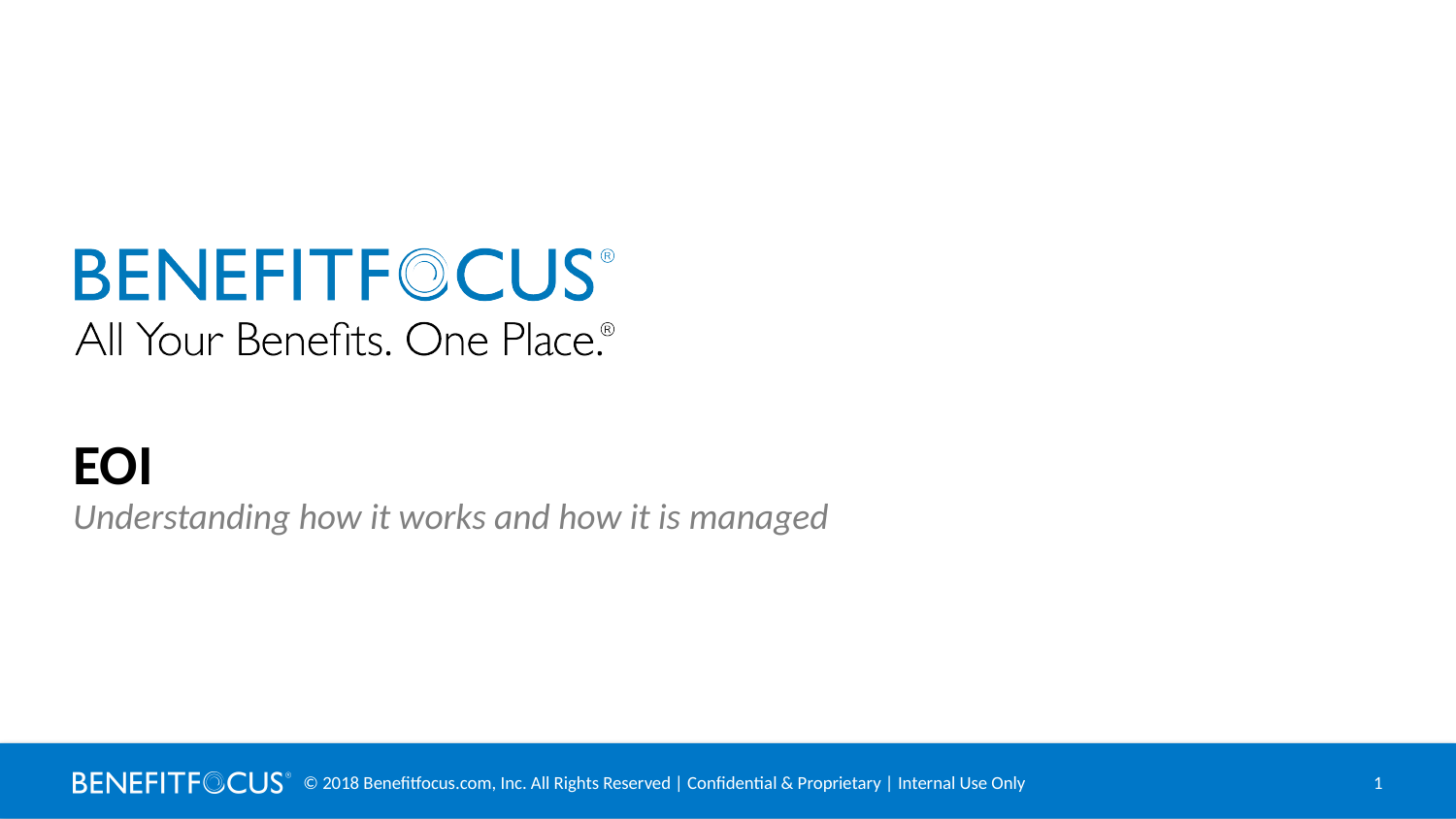

# EOI
Understanding how it works and how it is managed